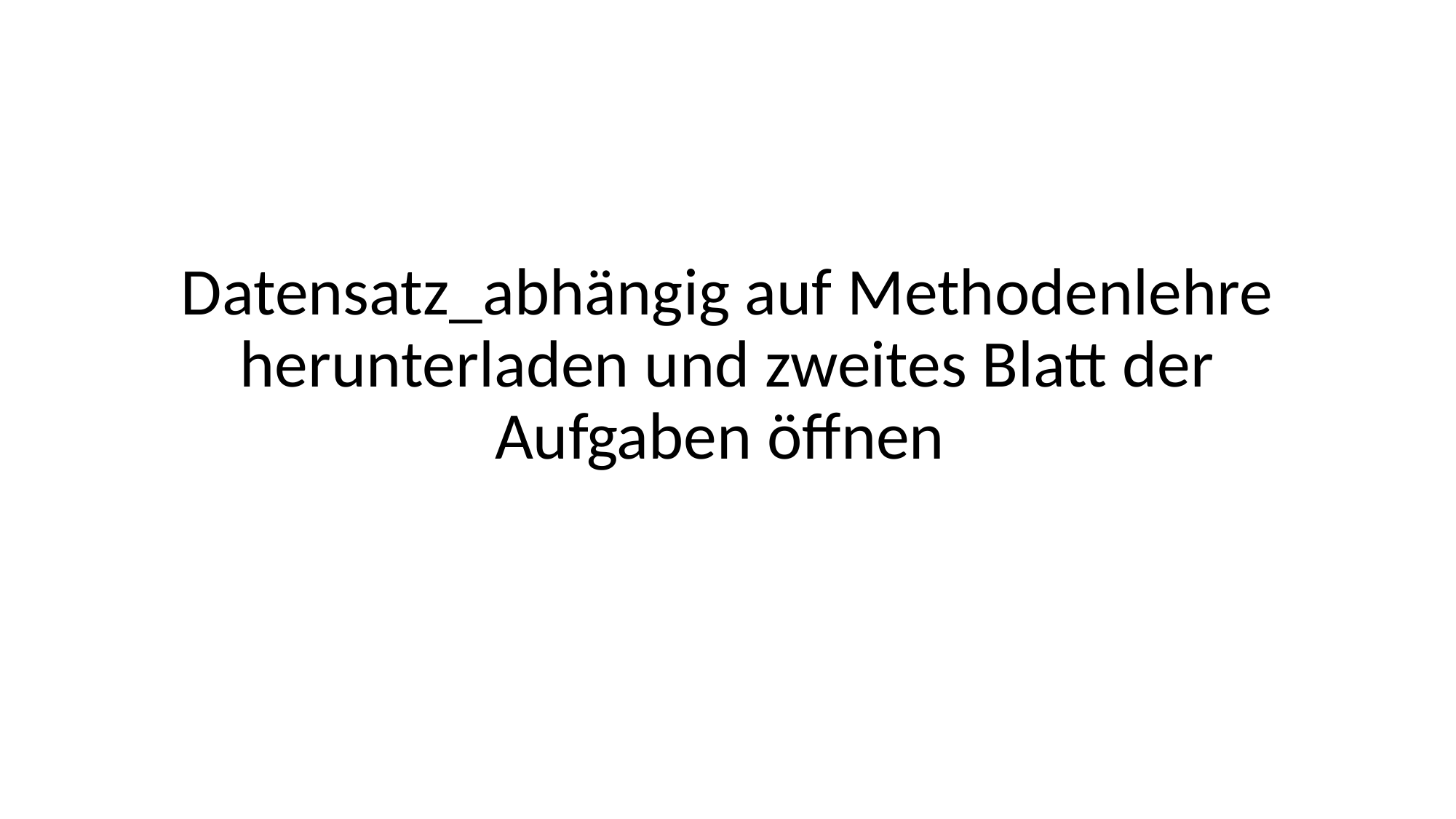

# Datensatz_abhängig auf Methodenlehre herunterladen und zweites Blatt der Aufgaben öffnen